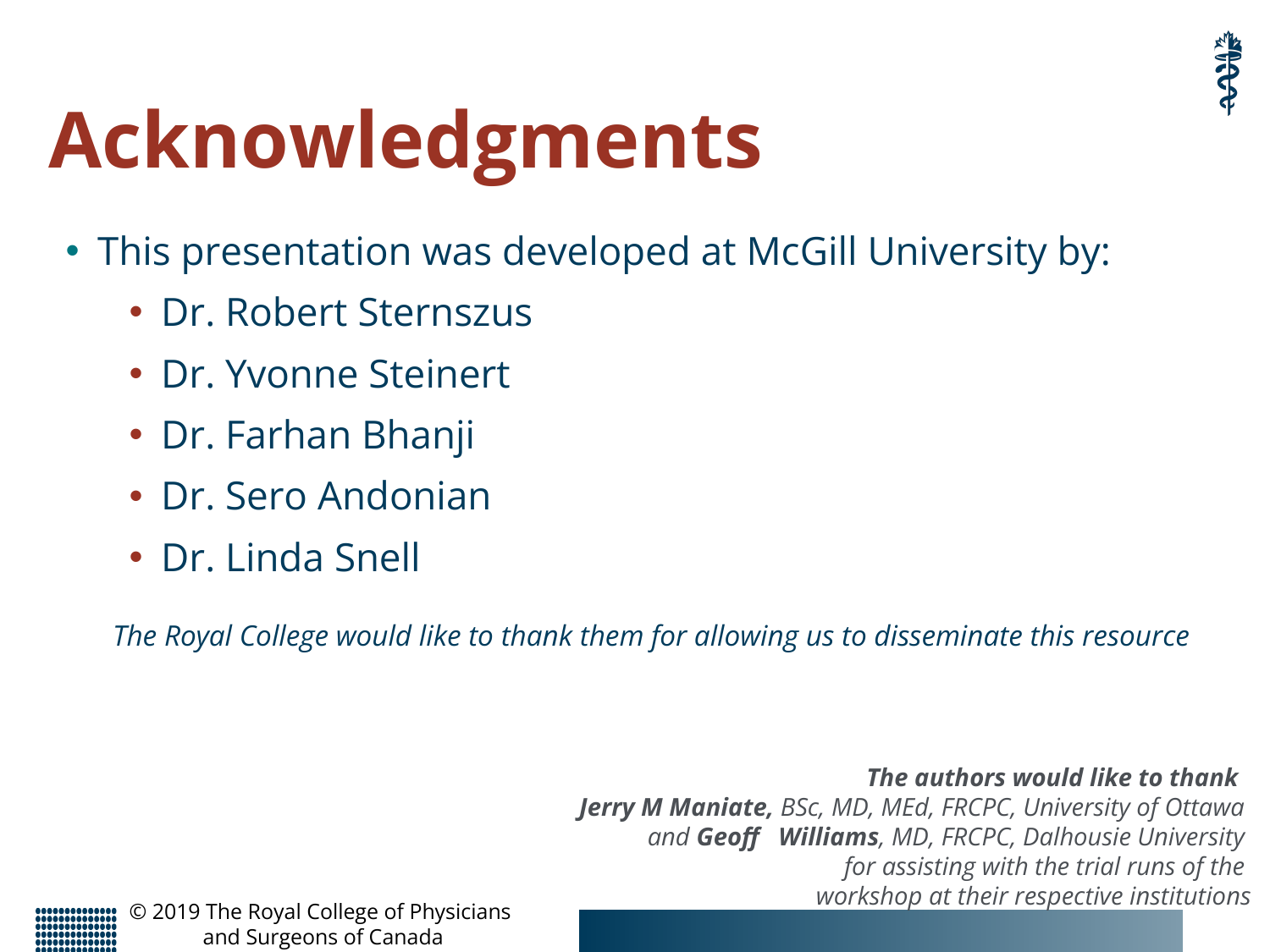

# Acknowledgments
This presentation was developed at McGill University by:
Dr. Robert Sternszus
Dr. Yvonne Steinert
Dr. Farhan Bhanji
Dr. Sero Andonian
Dr. Linda Snell

The Royal College would like to thank them for allowing us to disseminate this resource
The authors would like to thank
Jerry M Maniate, BSc, MD, MEd, FRCPC, University of Ottawa
and Geoff   Williams, MD, FRCPC, Dalhousie University
for assisting with the trial runs of the
workshop at their respective institutions
© 2019 The Royal College of Physicians
and Surgeons of Canada